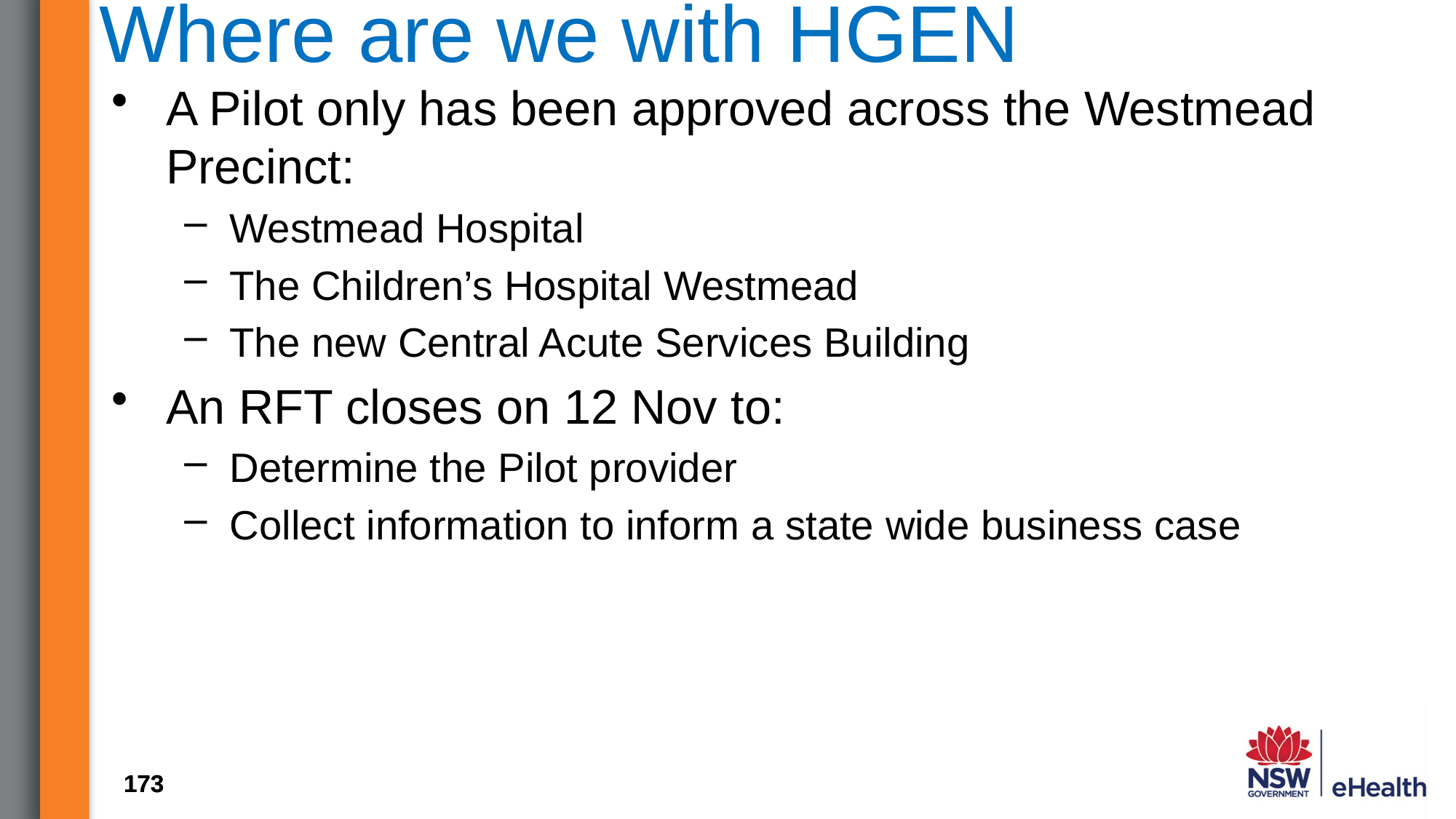

# Where are we with HGEN
A Pilot only has been approved across the Westmead Precinct:
Westmead Hospital
The Children’s Hospital Westmead
The new Central Acute Services Building
An RFT closes on 12 Nov to:
Determine the Pilot provider
Collect information to inform a state wide business case